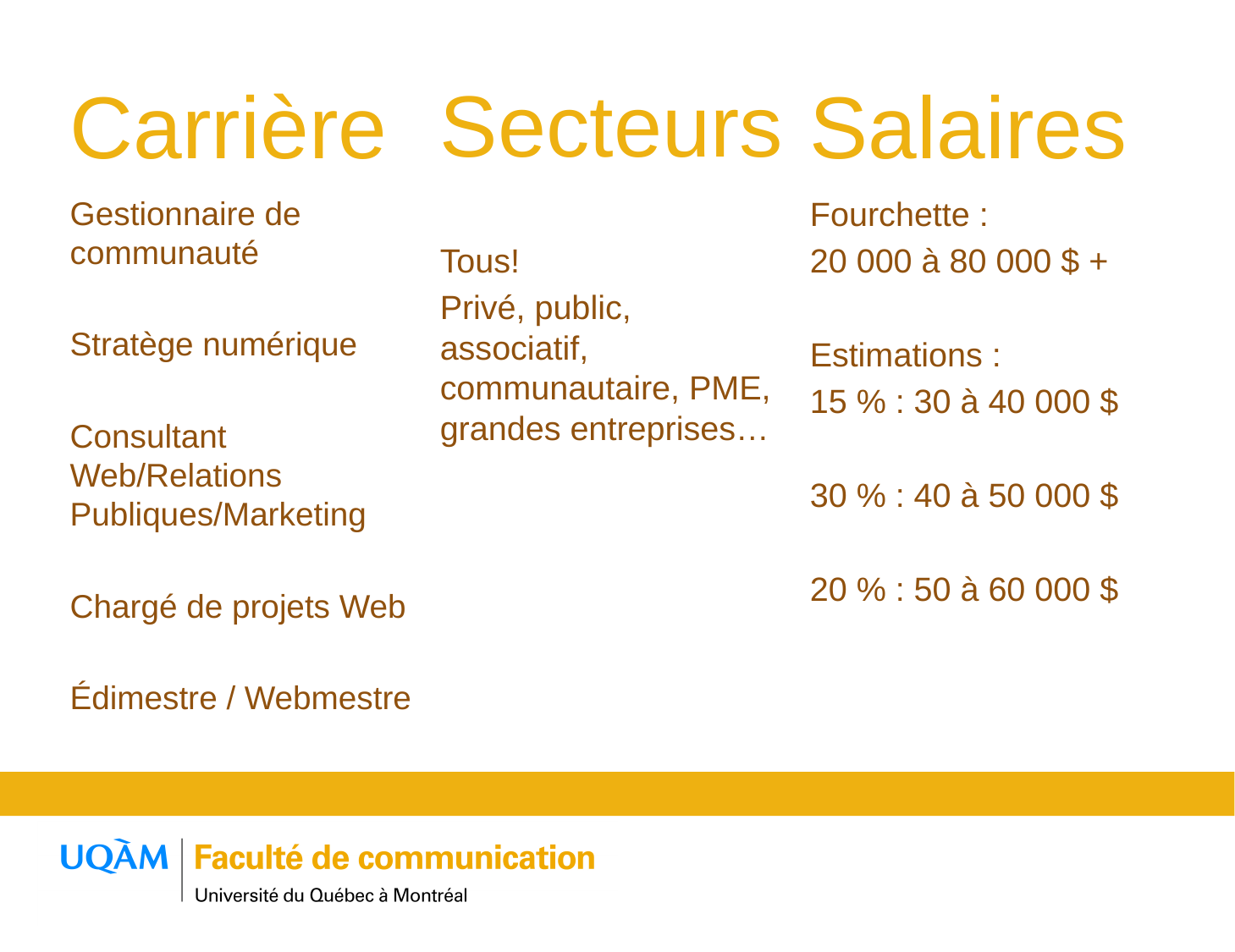

Carrière

Salaires
Secteurs
Gestionnaire de communauté

Stratège numérique

Consultant Web/Relations Publiques/Marketing

Chargé de projets Web

Édimestre / Webmestre

Tous!
Privé, public, associatif, communautaire, PME, grandes entreprises…

Fourchette :
20 000 à 80 000 $ +

Estimations :
15 % : 30 à 40 000 $

30 % : 40 à 50 000 $

20 % : 50 à 60 000 $